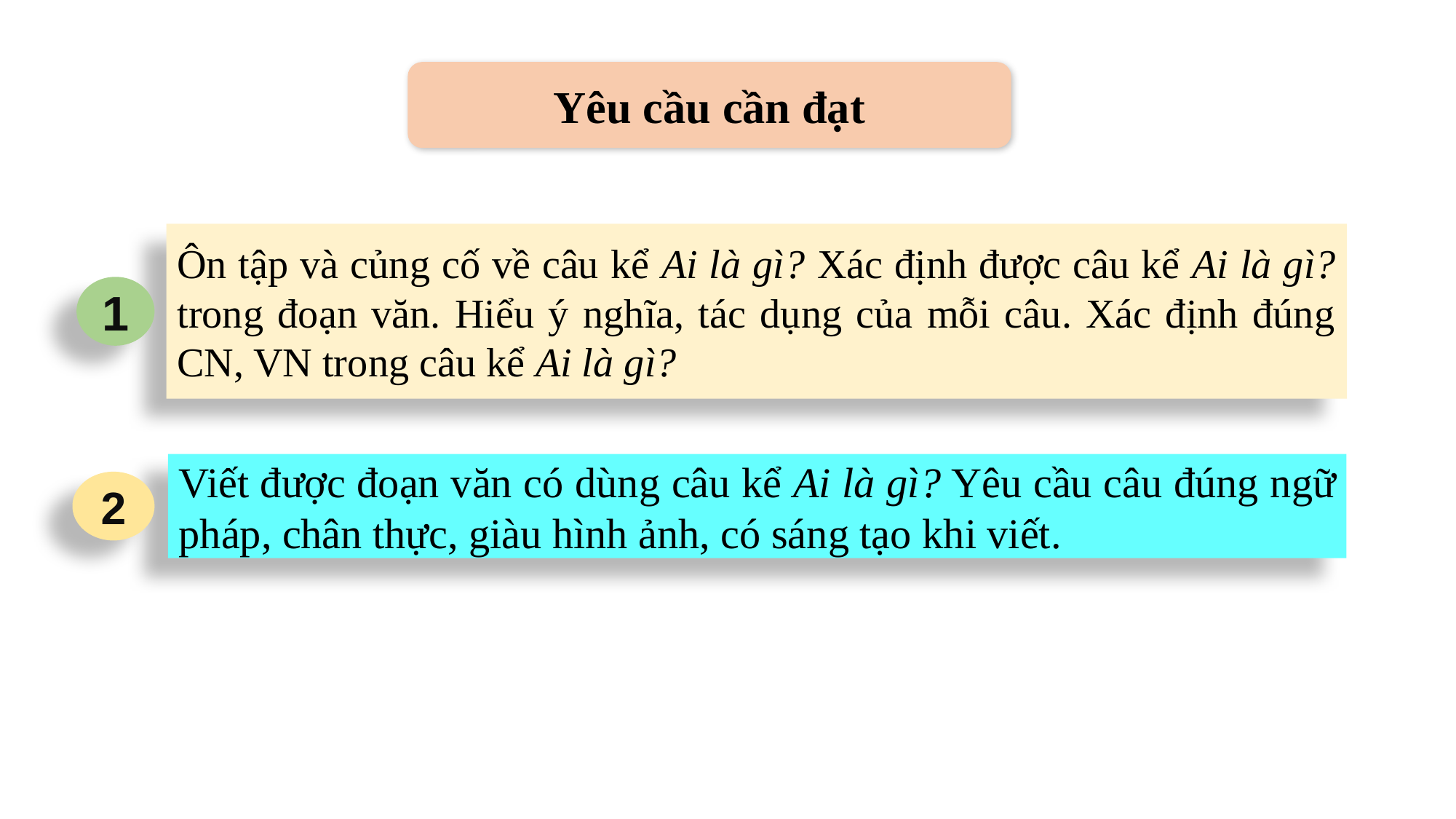

Yêu cầu cần đạt
Ôn tập và củng cố về câu kể Ai là gì? Xác định được câu kể Ai là gì? trong đoạn văn. Hiểu ý nghĩa, tác dụng của mỗi câu. Xác định đúng CN, VN trong câu kể Ai là gì?
1
Viết được đoạn văn có dùng câu kể Ai là gì? Yêu cầu câu đúng ngữ pháp, chân thực, giàu hình ảnh, có sáng tạo khi viết.
2